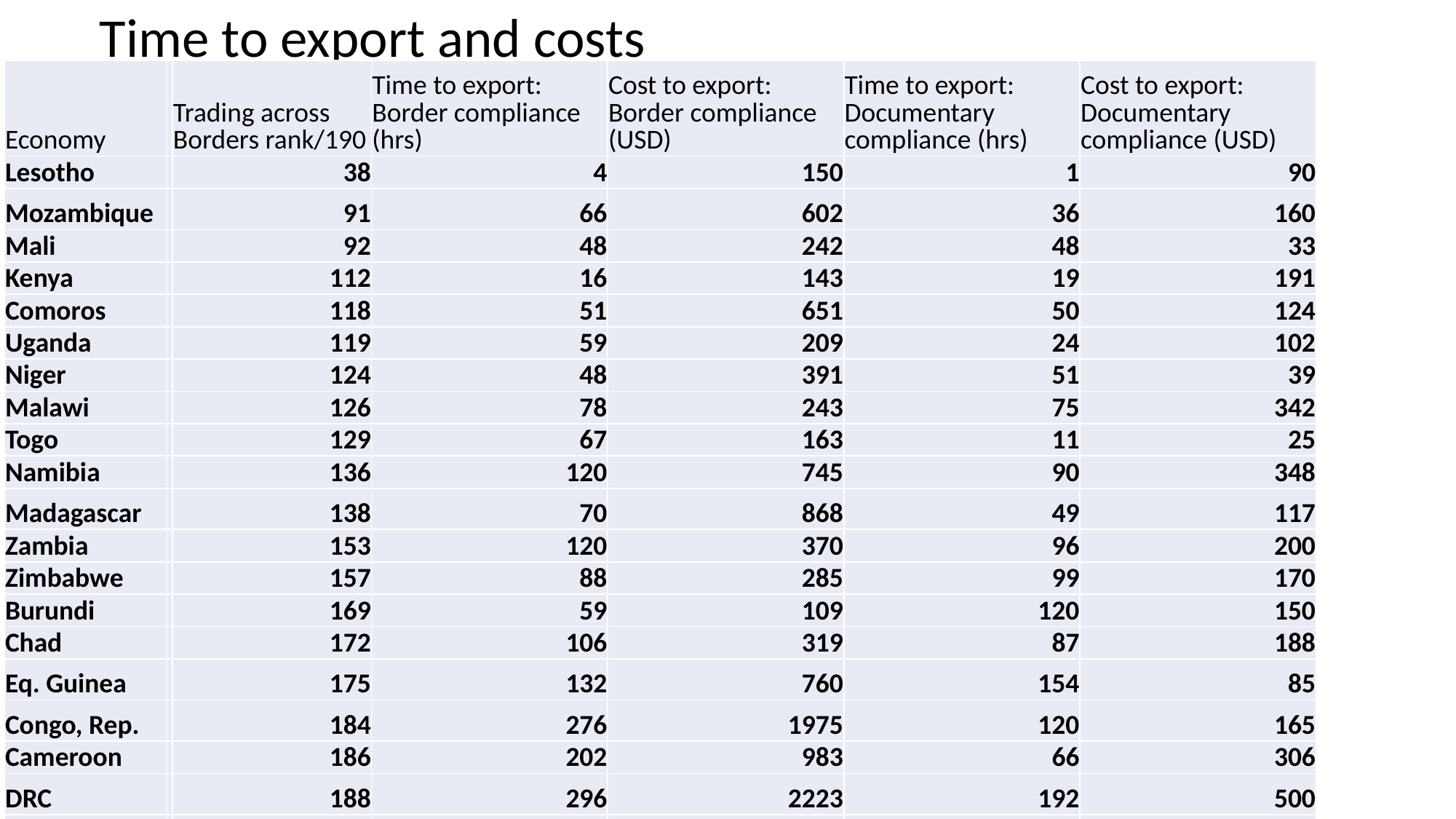

# Time to export and costs
| Economy |  | Trading across Borders rank/190 | Time to export: Border compliance (hrs) | Cost to export: Border compliance (USD) | Time to export: Documentary compliance (hrs) | Cost to export: Documentary compliance (USD) |
| --- | --- | --- | --- | --- | --- | --- |
| Lesotho |  | 38 | 4 | 150 | 1 | 90 |
| Mozambique |  | 91 | 66 | 602 | 36 | 160 |
| Mali |  | 92 | 48 | 242 | 48 | 33 |
| Kenya |  | 112 | 16 | 143 | 19 | 191 |
| Comoros |  | 118 | 51 | 651 | 50 | 124 |
| Uganda |  | 119 | 59 | 209 | 24 | 102 |
| Niger |  | 124 | 48 | 391 | 51 | 39 |
| Malawi |  | 126 | 78 | 243 | 75 | 342 |
| Togo |  | 129 | 67 | 163 | 11 | 25 |
| Namibia |  | 136 | 120 | 745 | 90 | 348 |
| Madagascar |  | 138 | 70 | 868 | 49 | 117 |
| Zambia |  | 153 | 120 | 370 | 96 | 200 |
| Zimbabwe |  | 157 | 88 | 285 | 99 | 170 |
| Burundi |  | 169 | 59 | 109 | 120 | 150 |
| Chad |  | 172 | 106 | 319 | 87 | 188 |
| Eq. Guinea |  | 175 | 132 | 760 | 154 | 85 |
| Congo, Rep. |  | 184 | 276 | 1975 | 120 | 165 |
| Cameroon |  | 186 | 202 | 983 | 66 | 306 |
| DRC |  | 188 | 296 | 2223 | 192 | 500 |
|  |  |  |  |  |  |  |